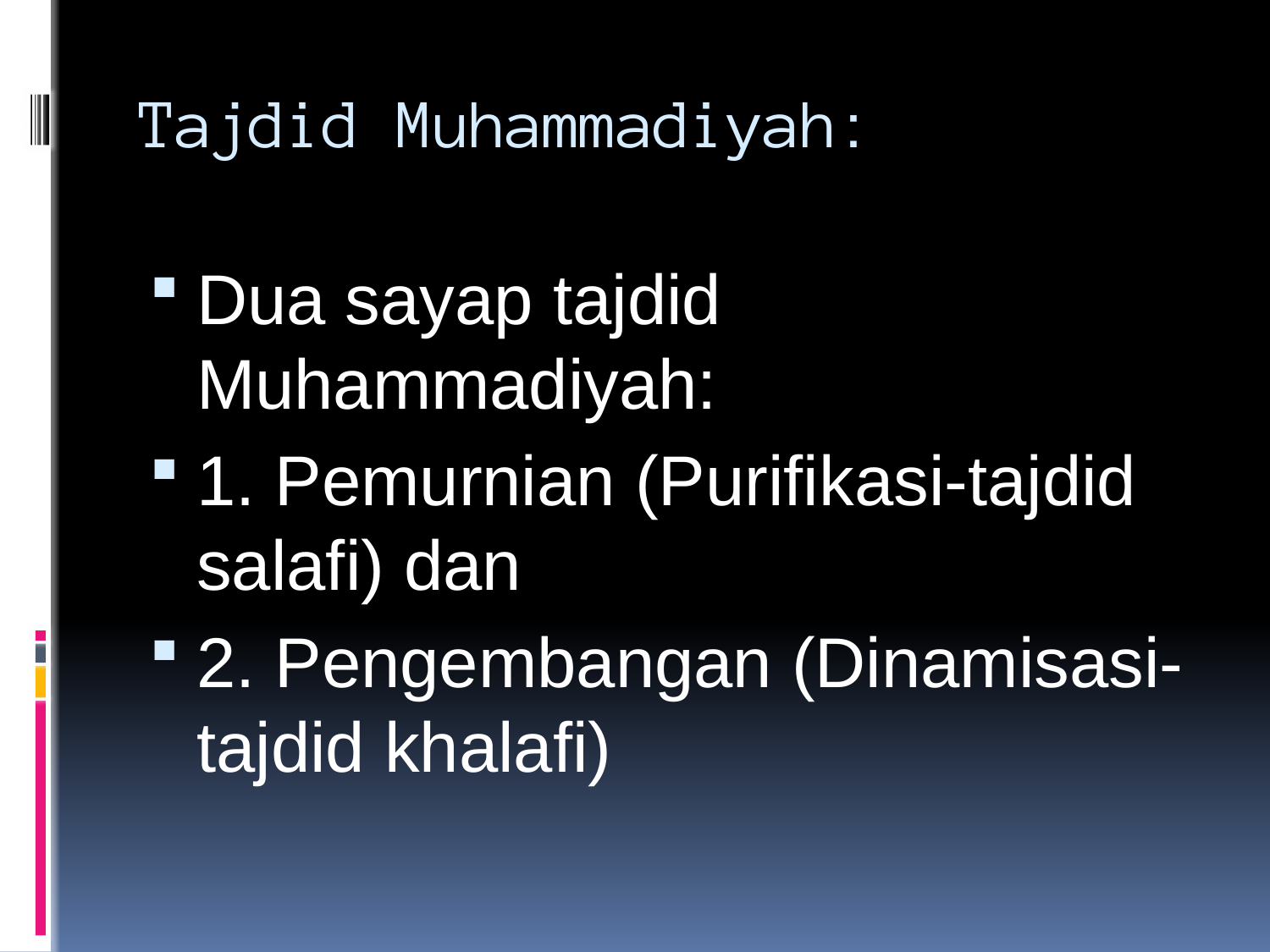

# Tajdid Muhammadiyah:
Dua sayap tajdid Muhammadiyah:
1. Pemurnian (Purifikasi-tajdid salafi) dan
2. Pengembangan (Dinamisasi-tajdid khalafi)